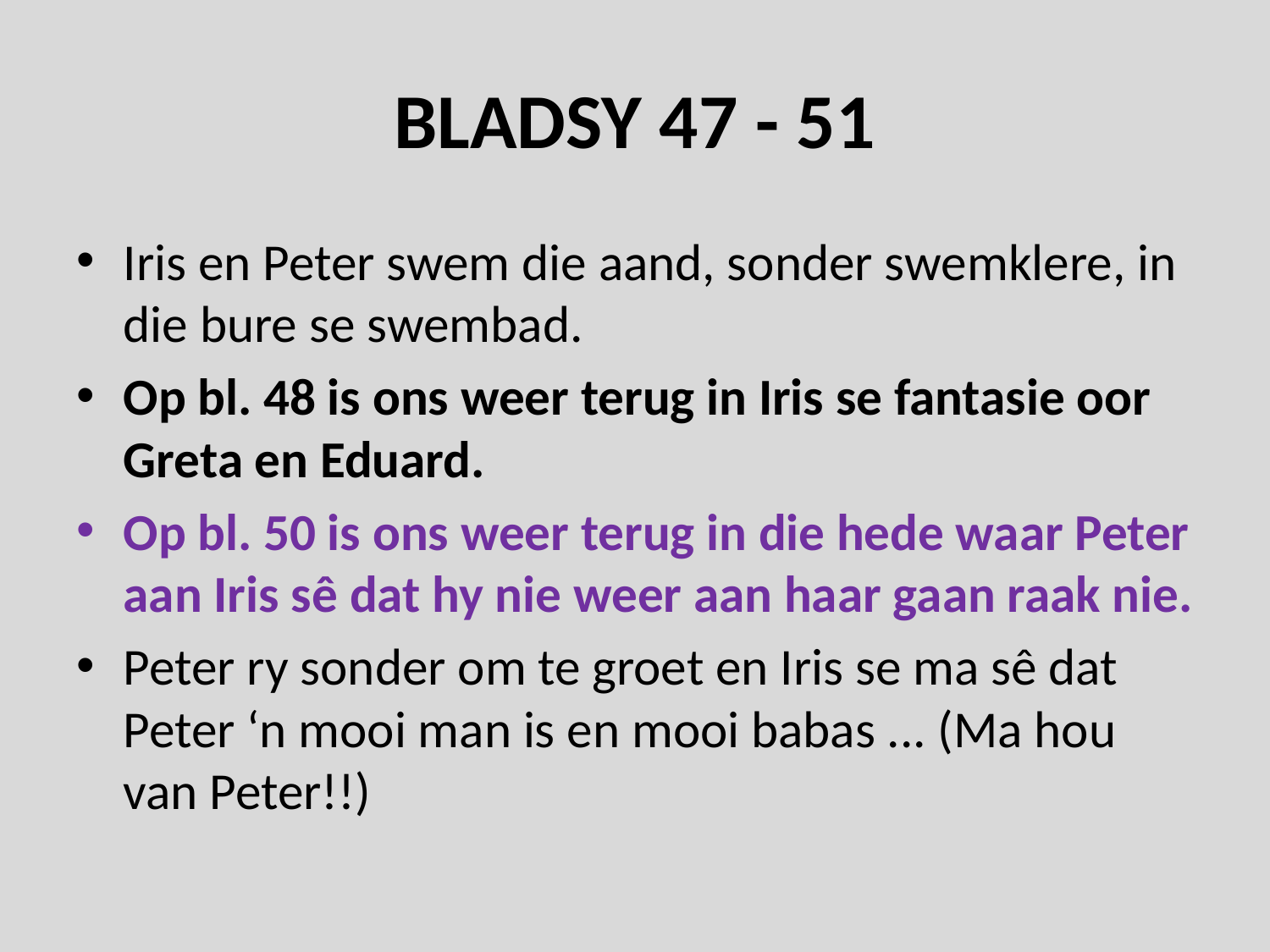

# BLADSY 47 - 51
Iris en Peter swem die aand, sonder swemklere, in die bure se swembad.
Op bl. 48 is ons weer terug in Iris se fantasie oor Greta en Eduard.
Op bl. 50 is ons weer terug in die hede waar Peter aan Iris sê dat hy nie weer aan haar gaan raak nie.
Peter ry sonder om te groet en Iris se ma sê dat Peter ‘n mooi man is en mooi babas ... (Ma hou van Peter!!)